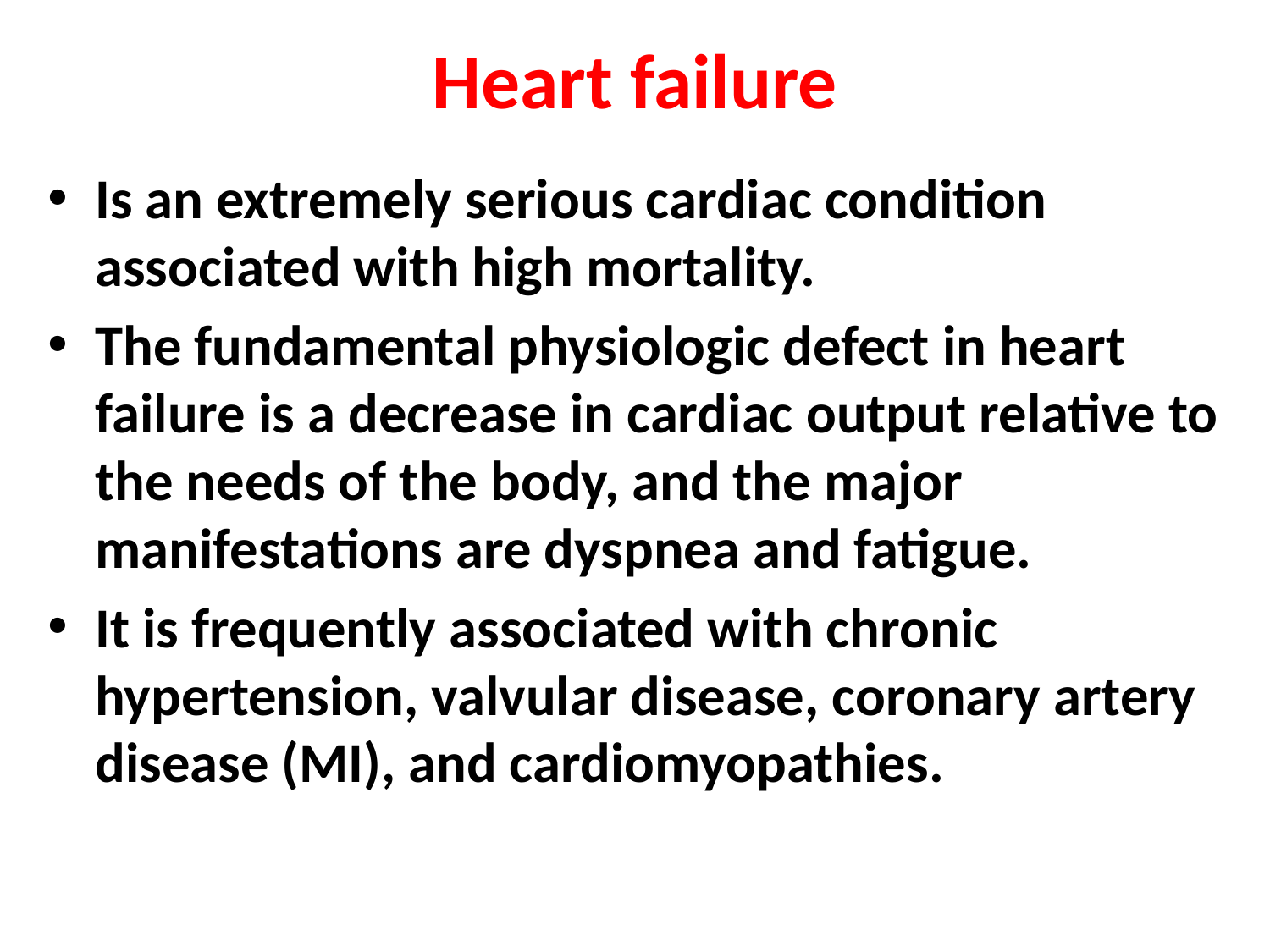

# Heart failure
Is an extremely serious cardiac condition associated with high mortality.
The fundamental physiologic defect in heart failure is a decrease in cardiac output relative to the needs of the body, and the major manifestations are dyspnea and fatigue.
It is frequently associated with chronic hypertension, valvular disease, coronary artery disease (MI), and cardiomyopathies.